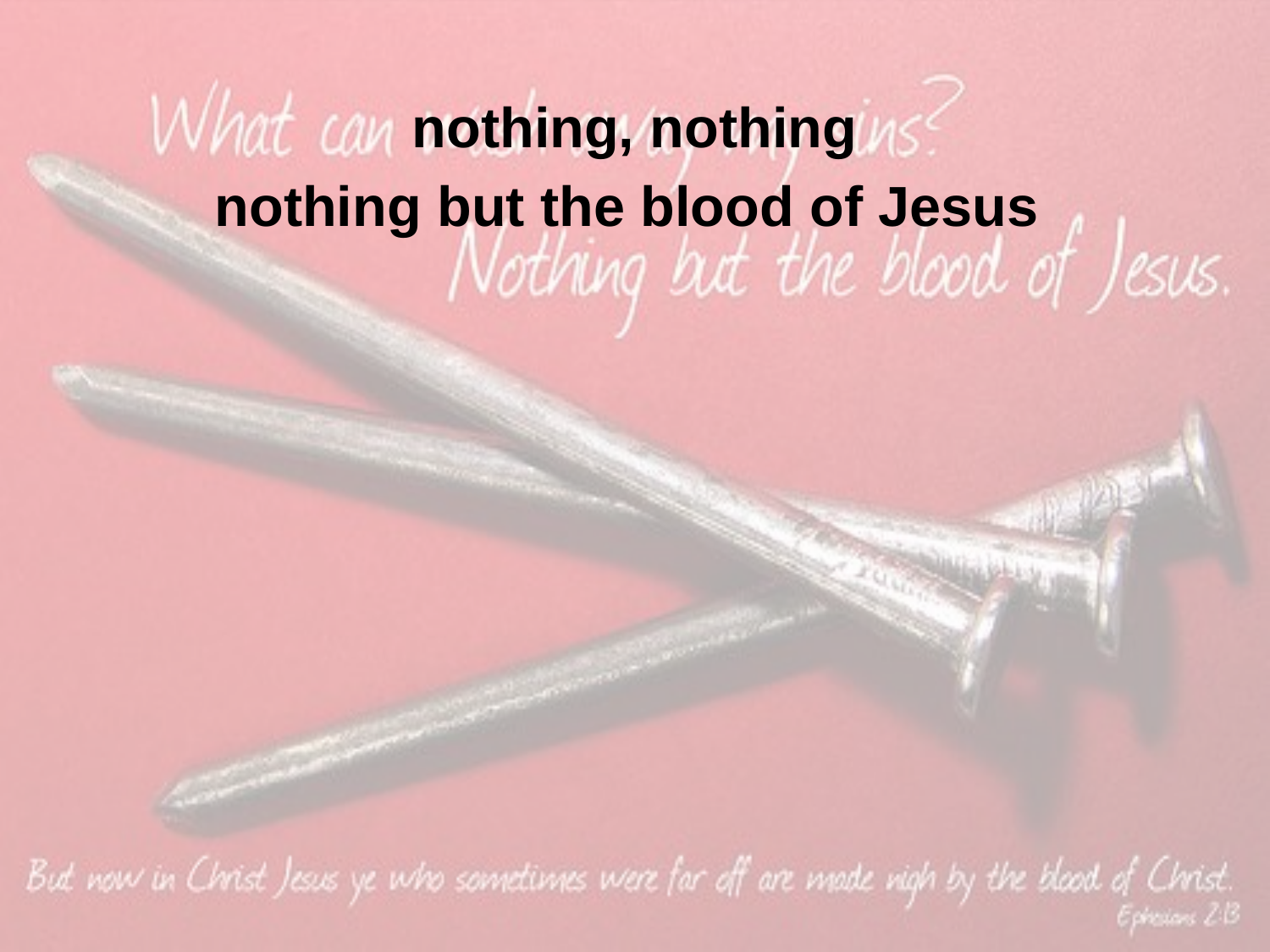

nothing, nothing
nothing but the blood of Jesus